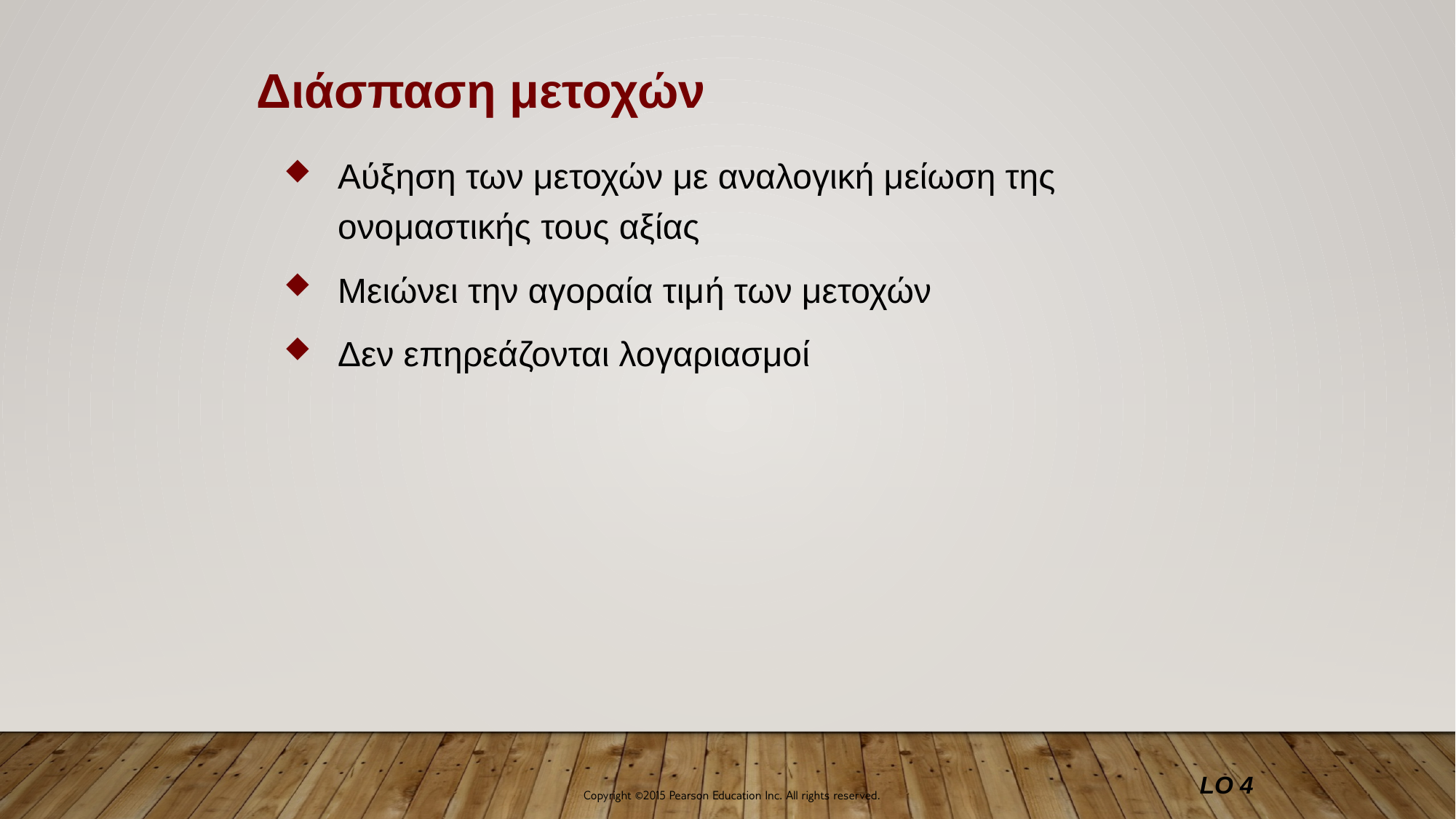

Διάσπαση μετοχών
Αύξηση των μετοχών με αναλογική μείωση της ονομαστικής τους αξίας
Μειώνει την αγοραία τιμή των μετοχών
Δεν επηρεάζονται λογαριασμοί
LO 4
Copyright ©2015 Pearson Education Inc. All rights reserved.